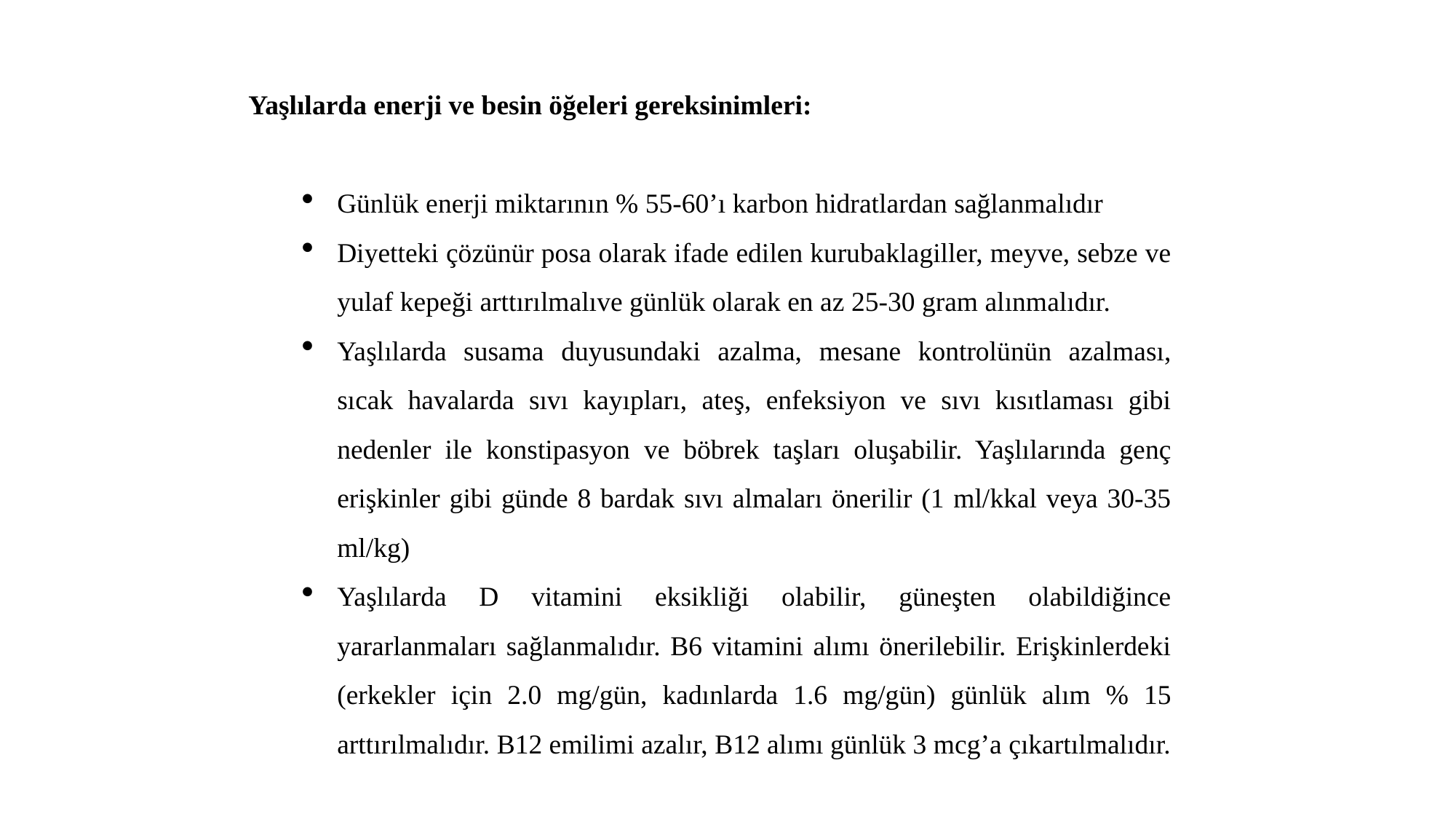

Yaşlılarda enerji ve besin öğeleri gereksinimleri:

Günlük enerji miktarının % 55-60’ı karbon hidratlardan sağlanmalıdır
Diyetteki çözünür posa olarak ifade edilen kurubaklagiller, meyve, sebze ve yulaf kepeği arttırılmalıve günlük olarak en az 25-30 gram alınmalıdır.
Yaşlılarda susama duyusundaki azalma, mesane kontrolünün azalması, sıcak havalarda sıvı kayıpları, ateş, enfeksiyon ve sıvı kısıtlaması gibi nedenler ile konstipasyon ve böbrek taşları oluşabilir. Yaşlılarında genç erişkinler gibi günde 8 bardak sıvı almaları önerilir (1 ml/kkal veya 30-35 ml/kg)
Yaşlılarda D vitamini eksikliği olabilir, güneşten olabildiğince yararlanmaları sağlanmalıdır. B6 vitamini alımı önerilebilir. Erişkinlerdeki (erkekler için 2.0 mg/gün, kadınlarda 1.6 mg/gün) günlük alım % 15 arttırılmalıdır. B12 emilimi azalır, B12 alımı günlük 3 mcg’a çıkartılmalıdır.